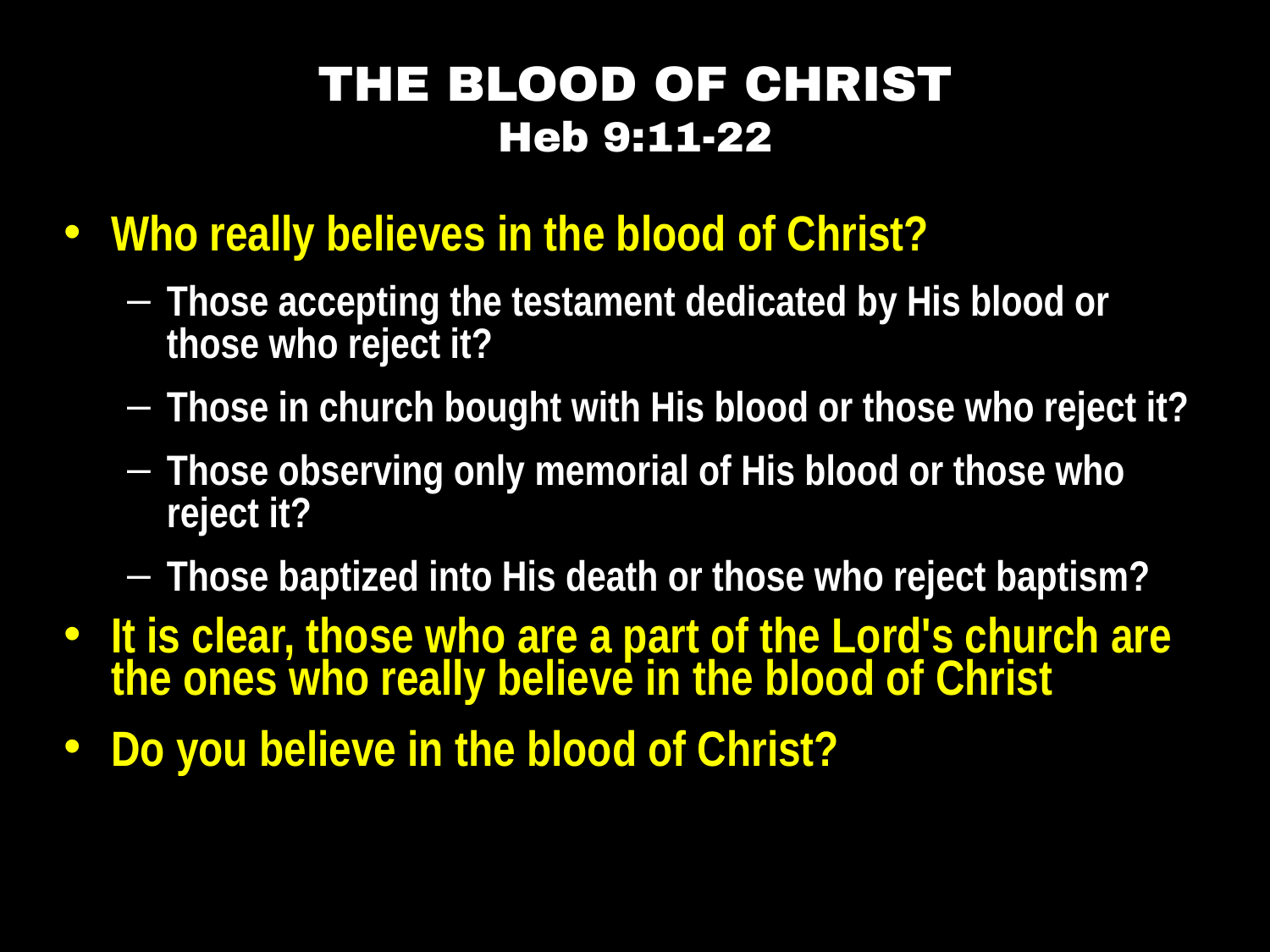

# THE BLOOD OF CHRIST Heb 9:11-22
Who really believes in the blood of Christ?
Those accepting the testament dedicated by His blood or those who reject it?
Those in church bought with His blood or those who reject it?
Those observing only memorial of His blood or those who reject it?
Those baptized into His death or those who reject baptism?
It is clear, those who are a part of the Lord's church are the ones who really believe in the blood of Christ
Do you believe in the blood of Christ?